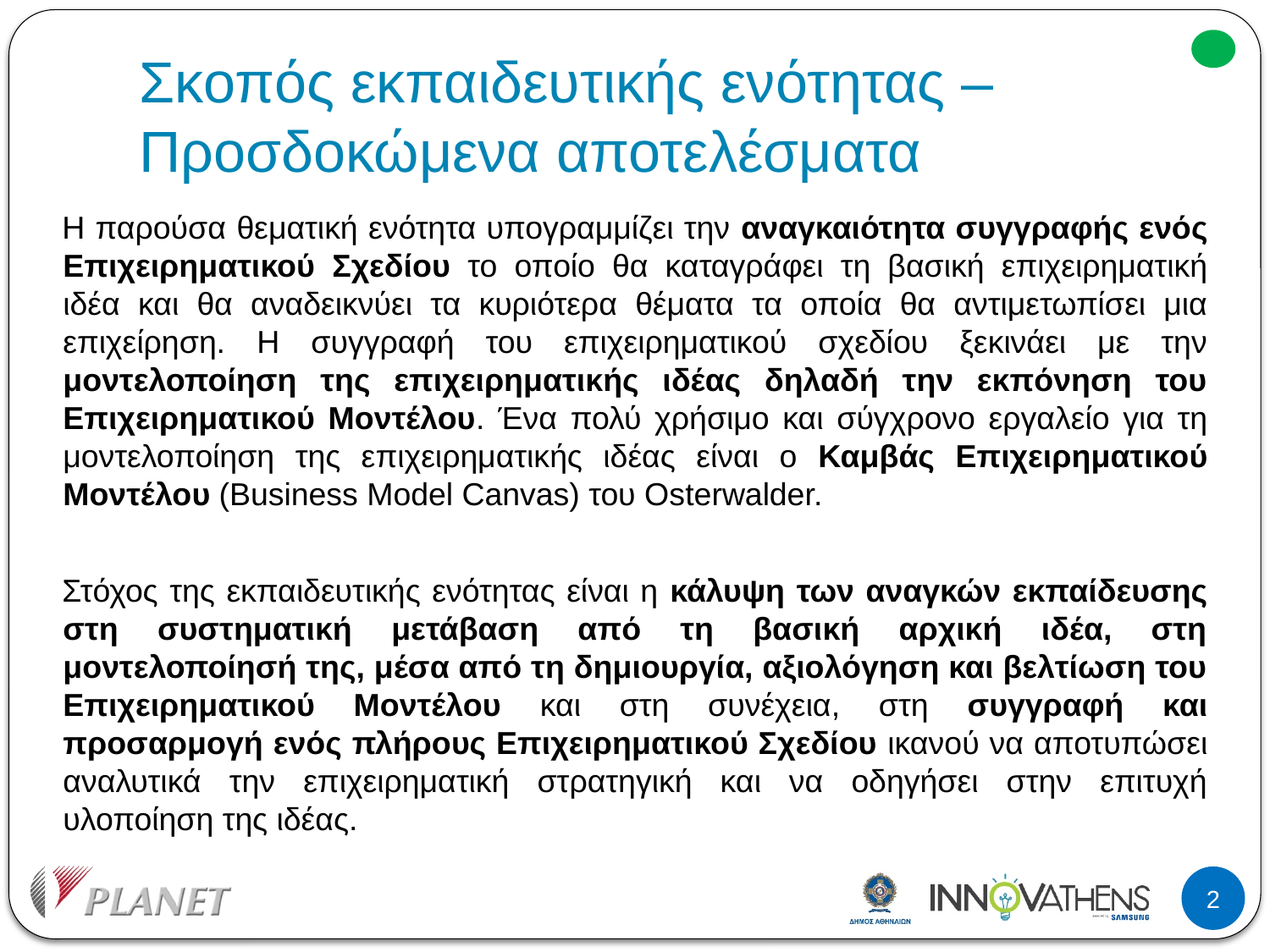

# Σκοπός εκπαιδευτικής ενότητας – Προσδοκώμενα αποτελέσματα
Η παρούσα θεματική ενότητα υπογραμμίζει την αναγκαιότητα συγγραφής ενός Επιχειρηματικού Σχεδίου το οποίο θα καταγράφει τη βασική επιχειρηματική ιδέα και θα αναδεικνύει τα κυριότερα θέματα τα οποία θα αντιμετωπίσει μια επιχείρηση. Η συγγραφή του επιχειρηματικού σχεδίου ξεκινάει με την μοντελοποίηση της επιχειρηματικής ιδέας δηλαδή την εκπόνηση του Επιχειρηματικού Μοντέλου. Ένα πολύ χρήσιμο και σύγχρονο εργαλείο για τη μοντελοποίηση της επιχειρηματικής ιδέας είναι ο Καμβάς Επιχειρηματικού Μοντέλου (Business Model Canvas) του Osterwalder.

Στόχος της εκπαιδευτικής ενότητας είναι η κάλυψη των αναγκών εκπαίδευσης στη συστηματική μετάβαση από τη βασική αρχική ιδέα, στη μοντελοποίησή της, μέσα από τη δημιουργία, αξιολόγηση και βελτίωση του Επιχειρηματικού Μοντέλου και στη συνέχεια, στη συγγραφή και προσαρμογή ενός πλήρους Επιχειρηματικού Σχεδίου ικανού να αποτυπώσει αναλυτικά την επιχειρηματική στρατηγική και να οδηγήσει στην επιτυχή υλοποίηση της ιδέας.